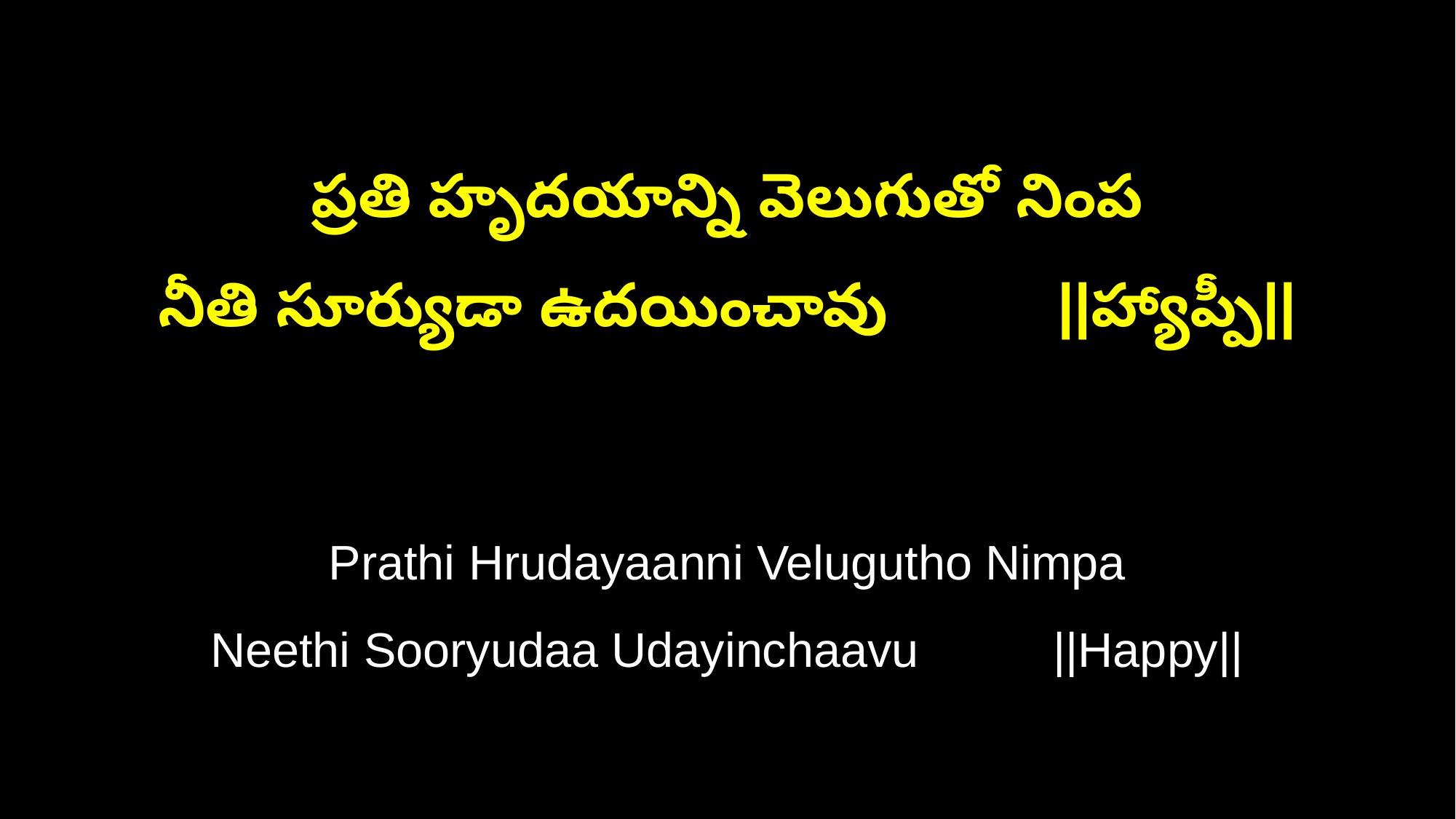

ప్రతి హృదయాన్ని వెలుగుతో నింప
నీతి సూర్యుడా ఉదయించావు          ||హ్యాప్పీ||
Prathi Hrudayaanni Velugutho Nimpa
Neethi Sooryudaa Udayinchaavu          ||Happy||